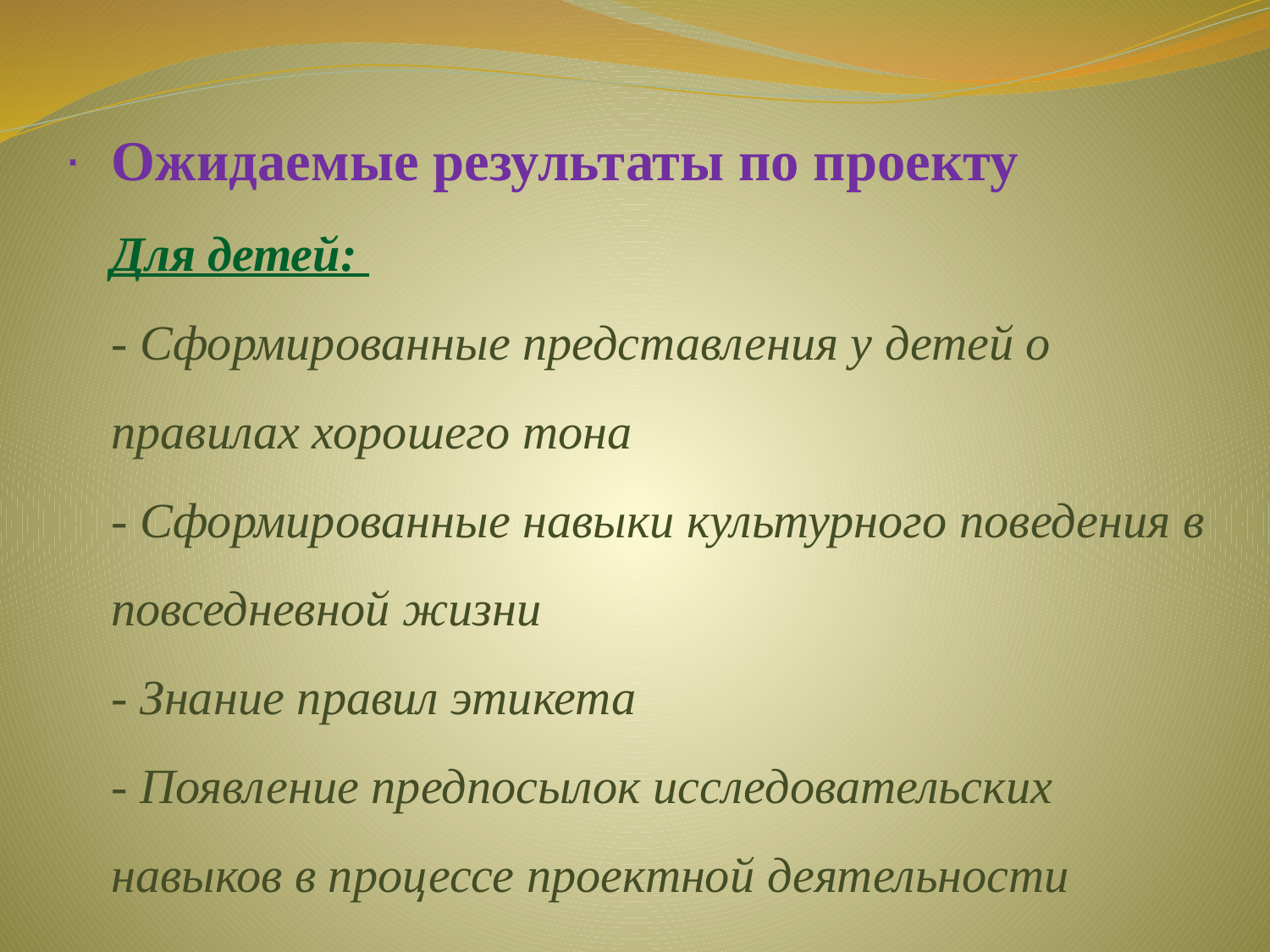

# Ожидаемые результаты по проекту Для детей: - Сформированные представления у детей о правилах хорошего тона - Сформированные навыки культурного поведения в повседневной жизни - Знание правил этикета - Появление предпосылок исследовательских навыков в процессе проектной деятельности